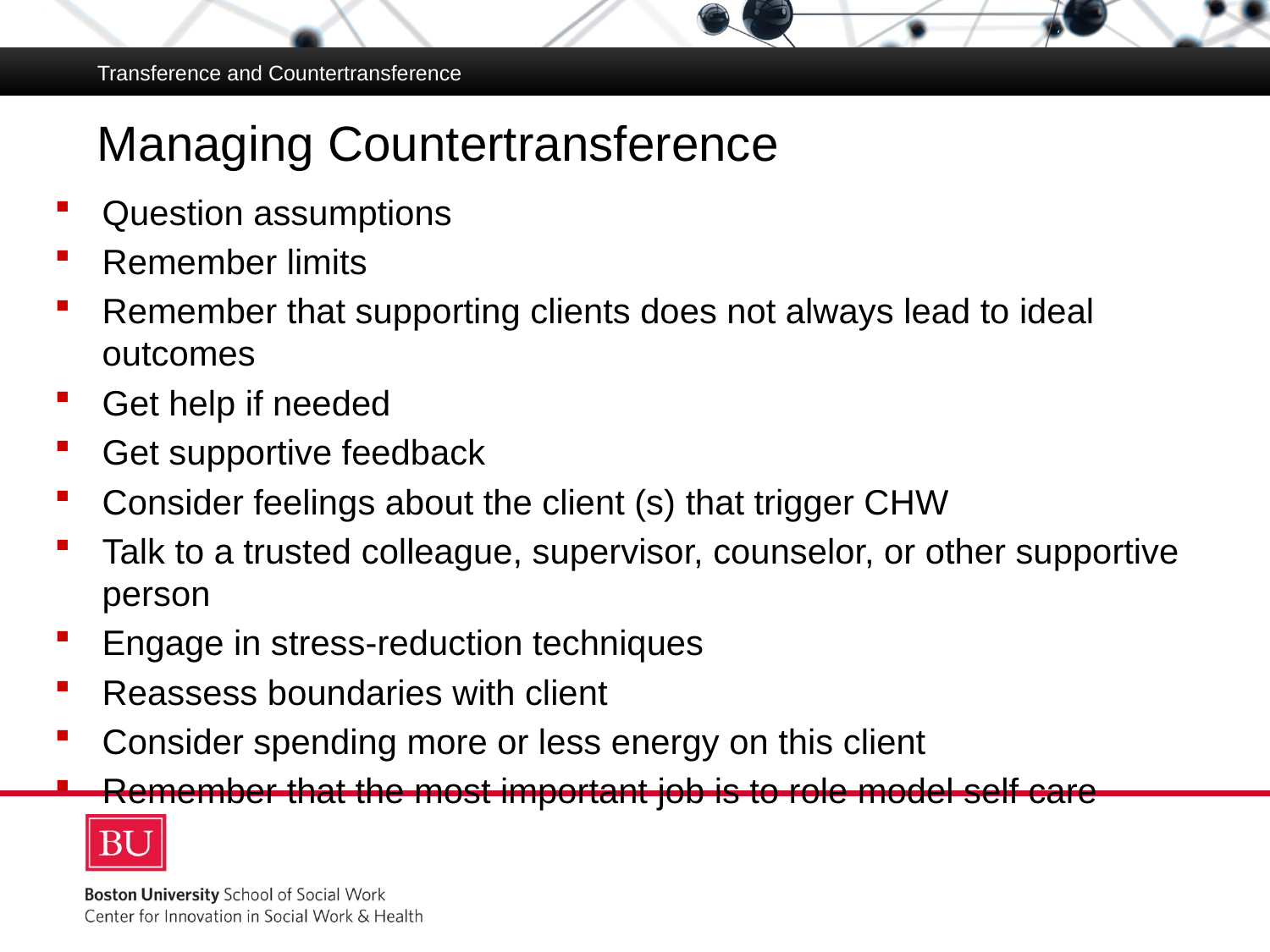

Transference and Countertransference
# Managing Countertransference
Question assumptions
Remember limits
Remember that supporting clients does not always lead to ideal outcomes
Get help if needed
Get supportive feedback
Consider feelings about the client (s) that trigger CHW
Talk to a trusted colleague, supervisor, counselor, or other supportive person
Engage in stress-reduction techniques
Reassess boundaries with client
Consider spending more or less energy on this client
Remember that the most important job is to role model self care